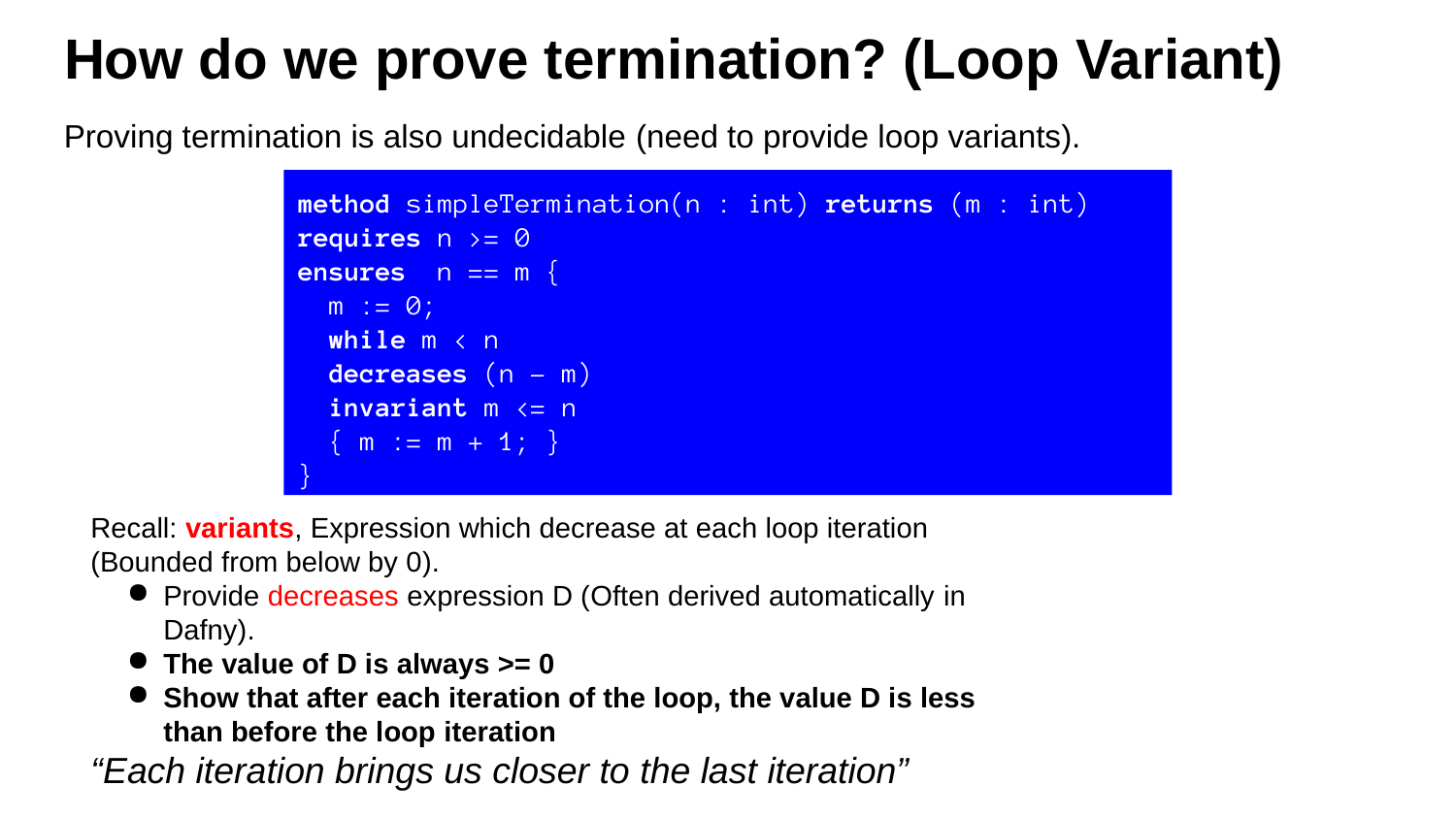

# How do we prove termination? (Loop Variant)
Proving termination is also undecidable (need to provide loop variants).
method simpleTermination(n : int) returns (m : int)
requires n >= 0
ensures  n == m {
  m := 0;
  while m < n
  decreases (n - m)
  invariant m <= n
  { m := m + 1; }
}
Recall: variants, Expression which decrease at each loop iteration (Bounded from below by 0).
Provide decreases expression D (Often derived automatically in Dafny).
The value of D is always >= 0
Show that after each iteration of the loop, the value D is less than before the loop iteration
“Each iteration brings us closer to the last iteration”